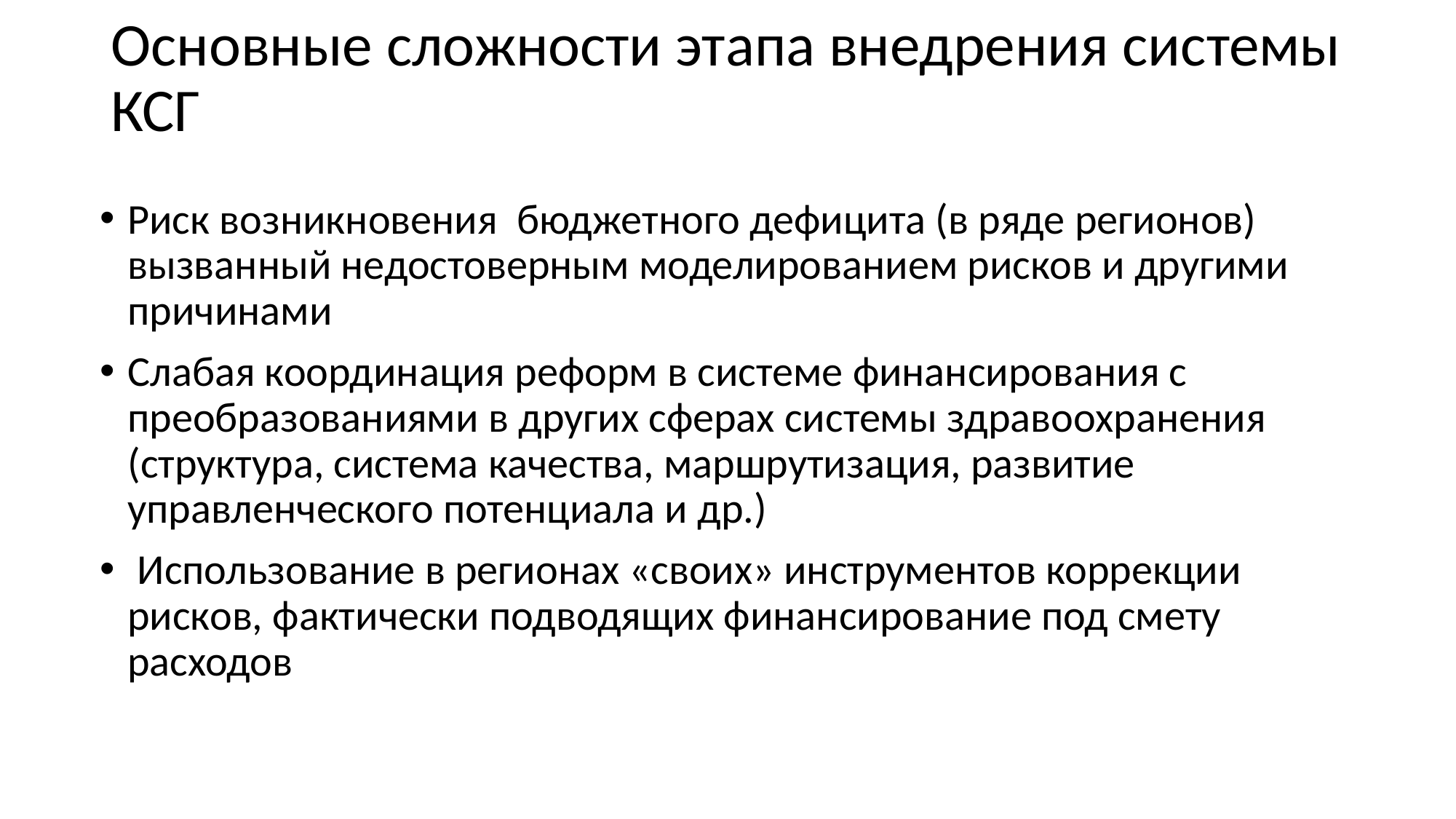

# Основные сложности этапа внедрения системы КСГ
Риск возникновения  бюджетного дефицита (в ряде регионов) вызванный недостоверным моделированием рисков и другими причинами
Слабая координация реформ в системе финансирования с преобразованиями в других сферах системы здравоохранения (структура, система качества, маршрутизация, развитие управленческого потенциала и др.)
 Использование в регионах «своих» инструментов коррекции рисков, фактически подводящих финансирование под смету расходов